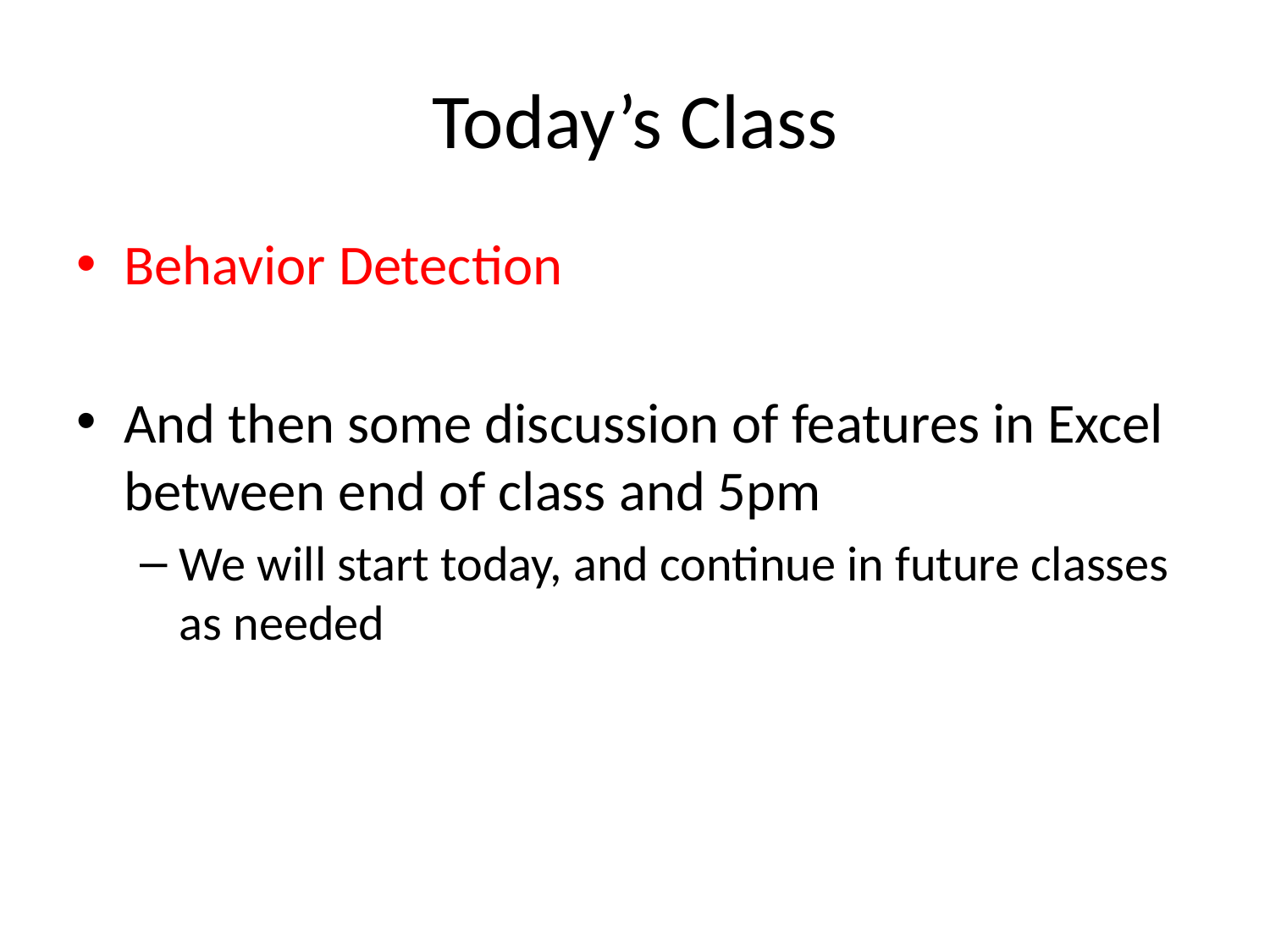

# Today’s Class
Behavior Detection

And then some discussion of features in Excel between end of class and 5pm
We will start today, and continue in future classes as needed